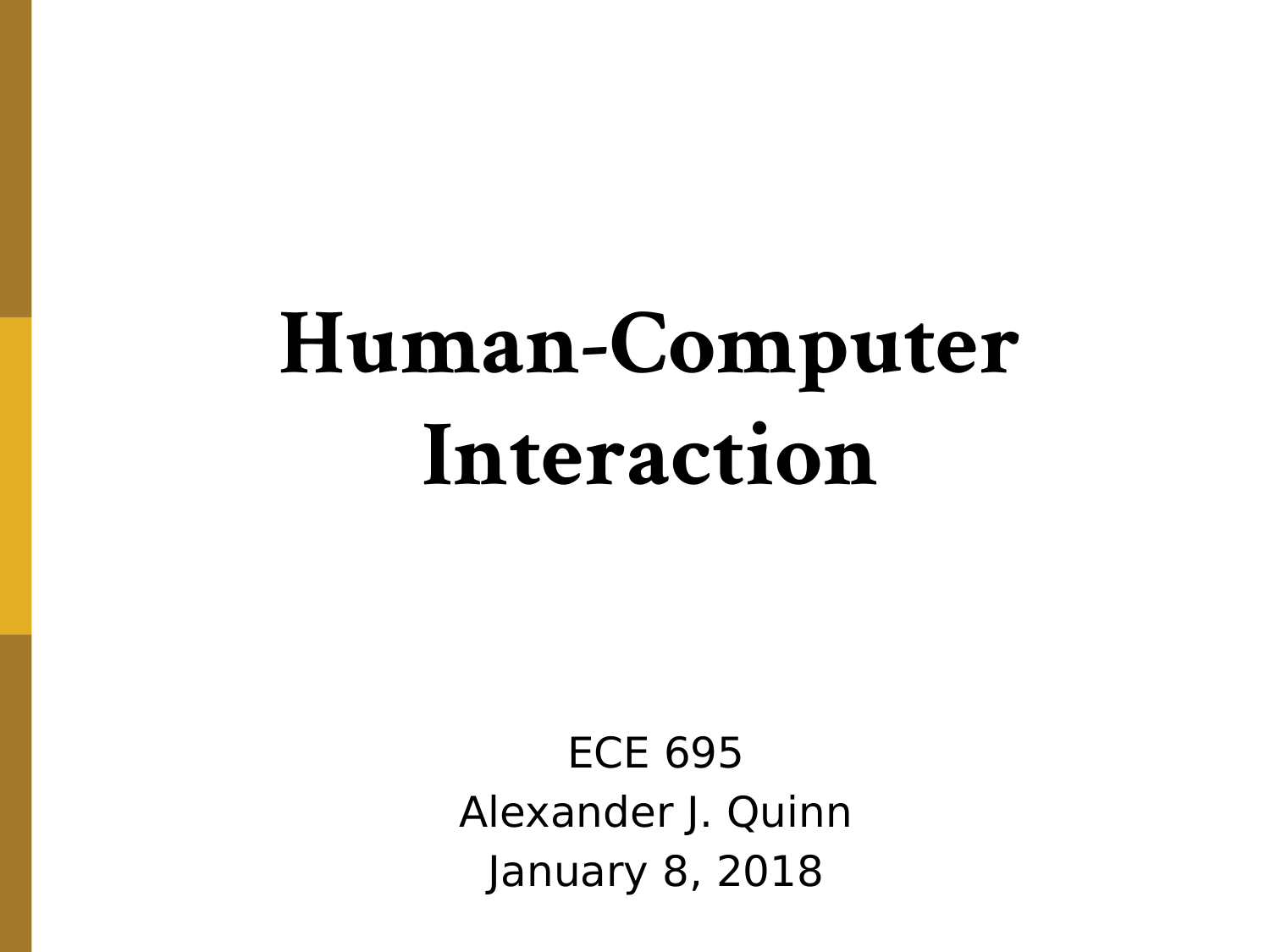

# Human-Computer Interaction
ECE 695
Alexander J. Quinn
January 8, 2018